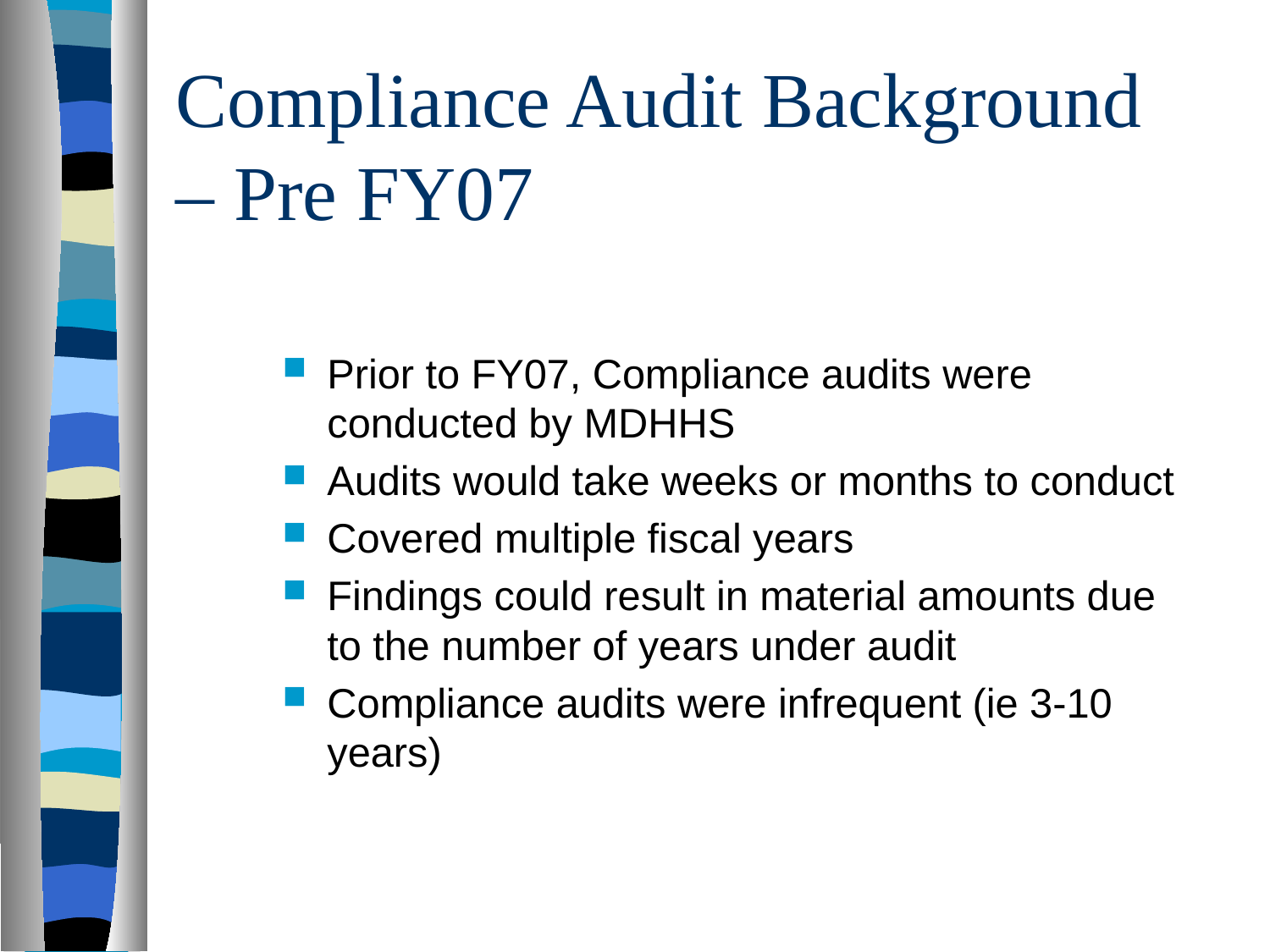

# Compliance Audit Background – Pre FY07
Prior to FY07, Compliance audits were conducted by MDHHS
Audits would take weeks or months to conduct
Covered multiple fiscal years
Findings could result in material amounts due to the number of years under audit
Compliance audits were infrequent (ie 3-10 years)